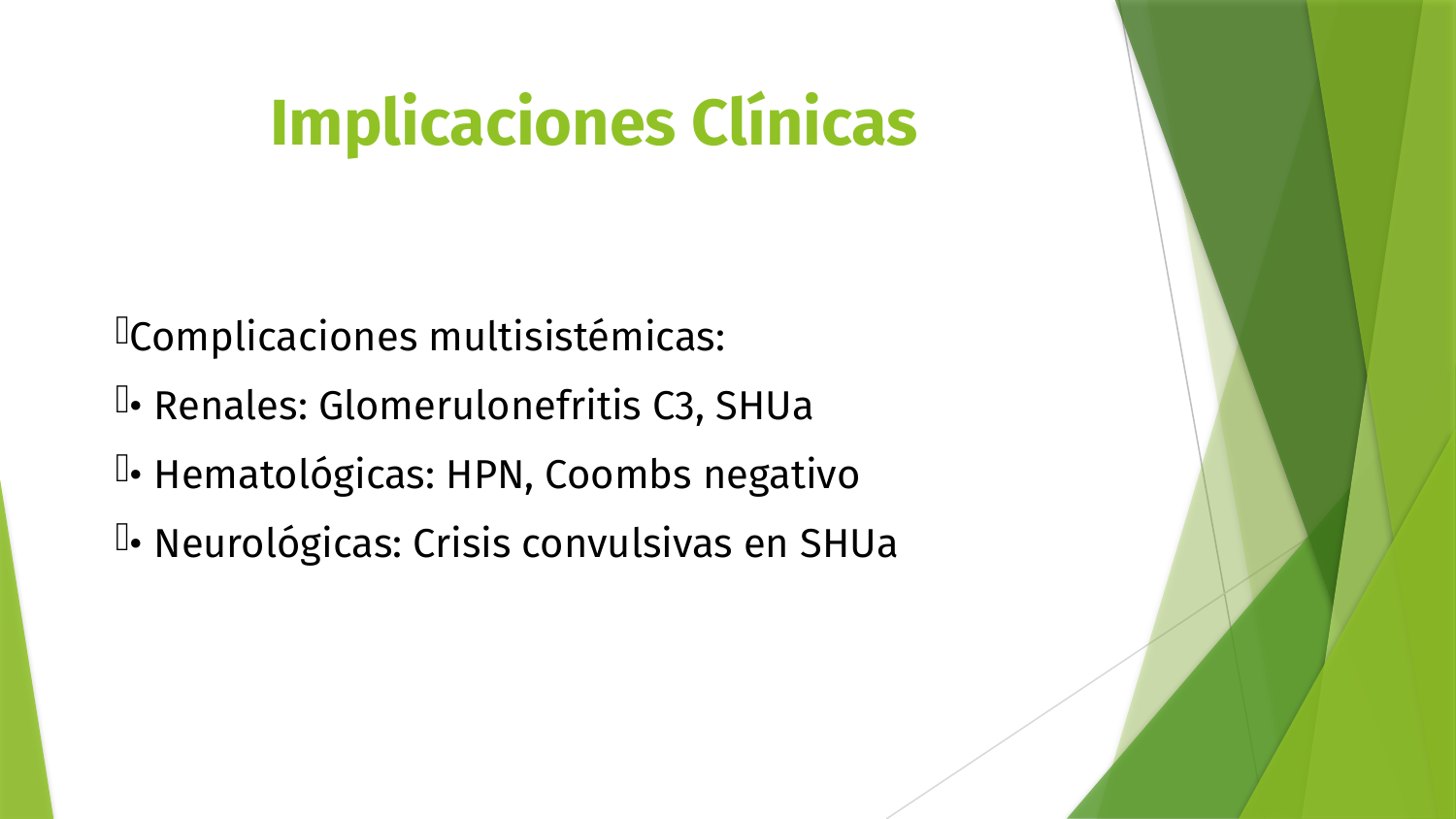

# Implicaciones Clínicas
Complicaciones multisistémicas:
• Renales: Glomerulonefritis C3, SHUa
• Hematológicas: HPN, Coombs negativo
• Neurológicas: Crisis convulsivas en SHUa